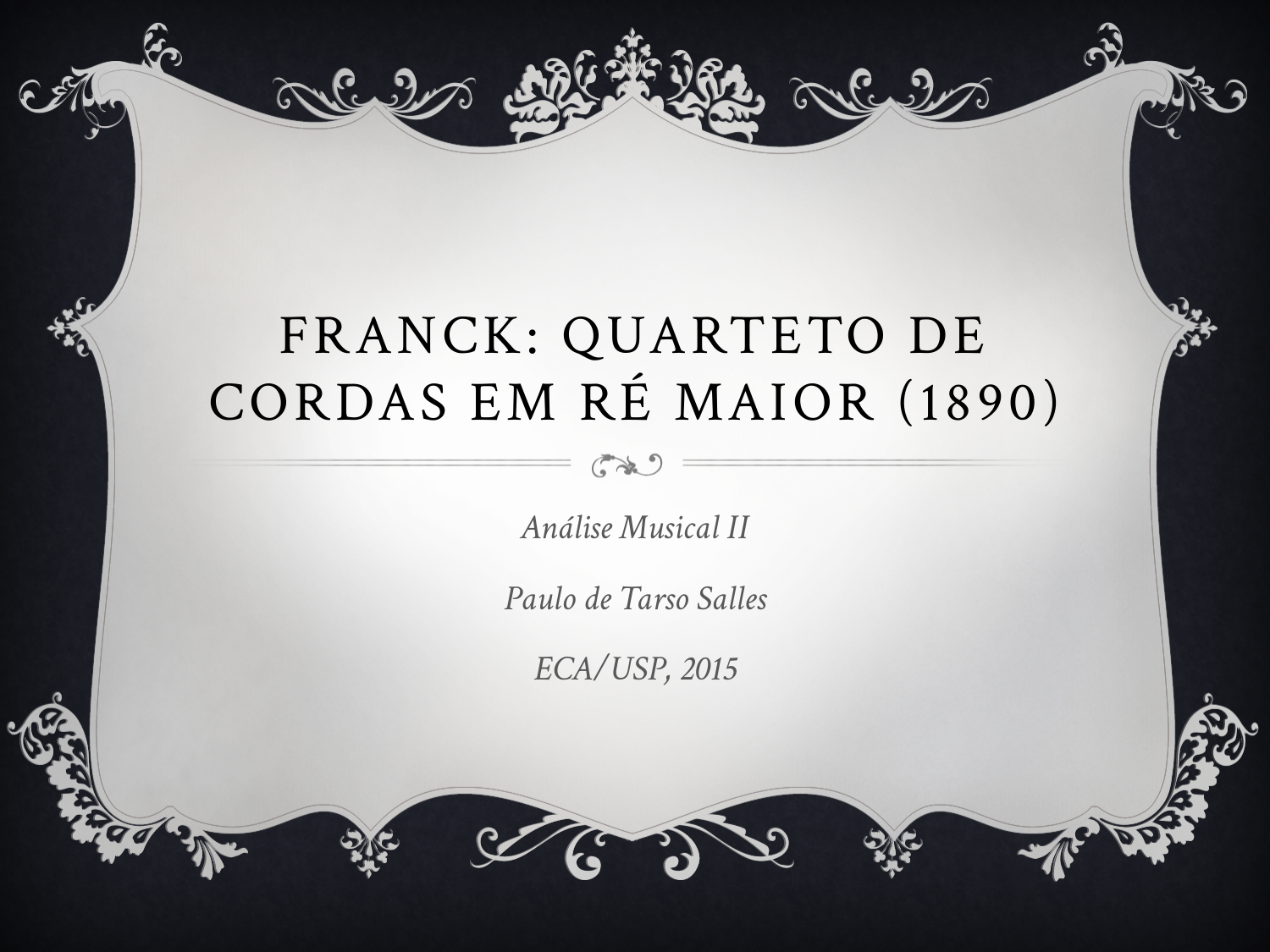

# Franck: quarteto de cordas em Ré maior (1890)
Análise Musical II
Paulo de Tarso Salles
ECA/USP, 2015